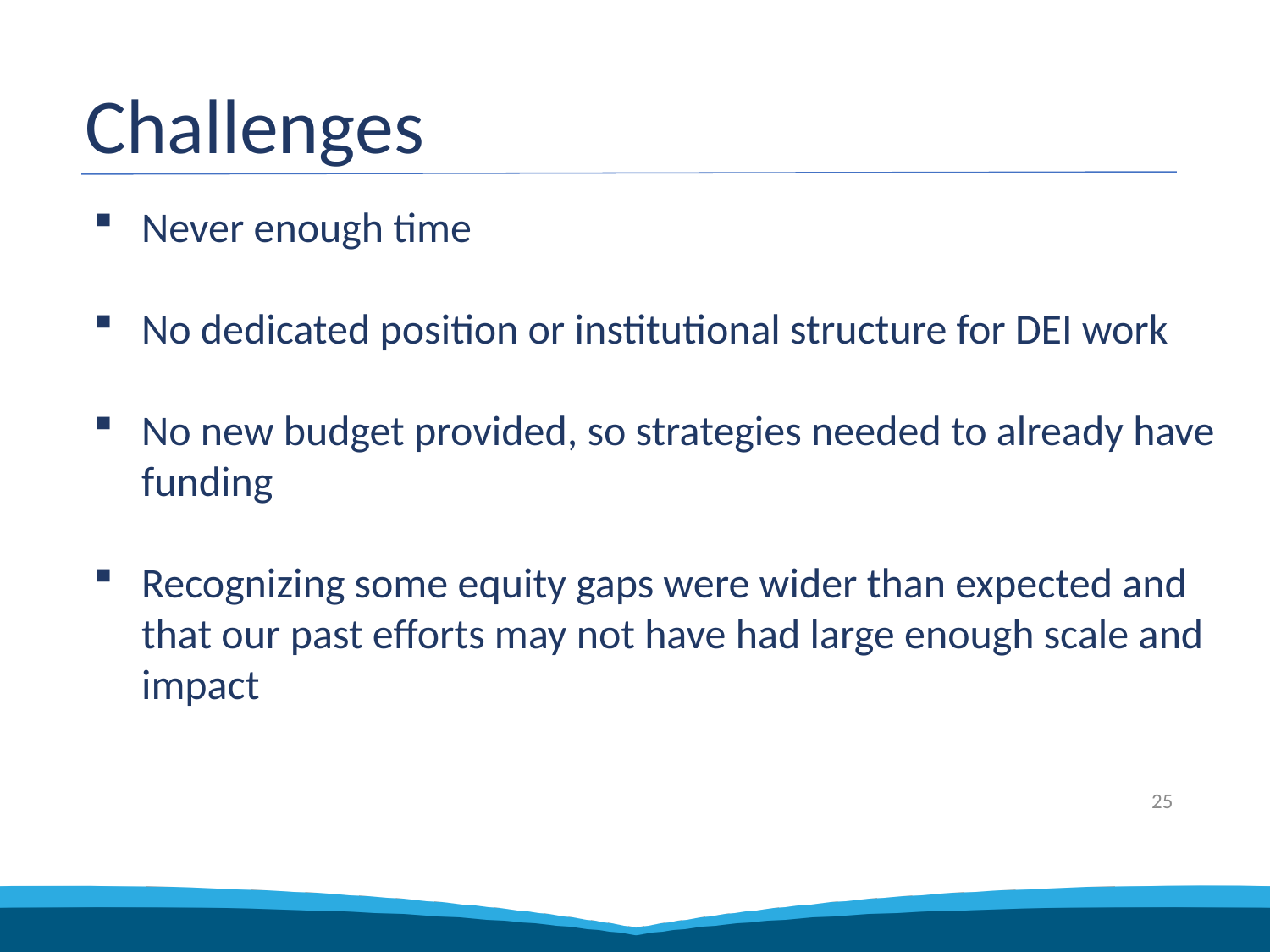

# Challenges
Never enough time

No dedicated position or institutional structure for DEI work

No new budget provided, so strategies needed to already have funding

Recognizing some equity gaps were wider than expected and that our past efforts may not have had large enough scale and impact
25